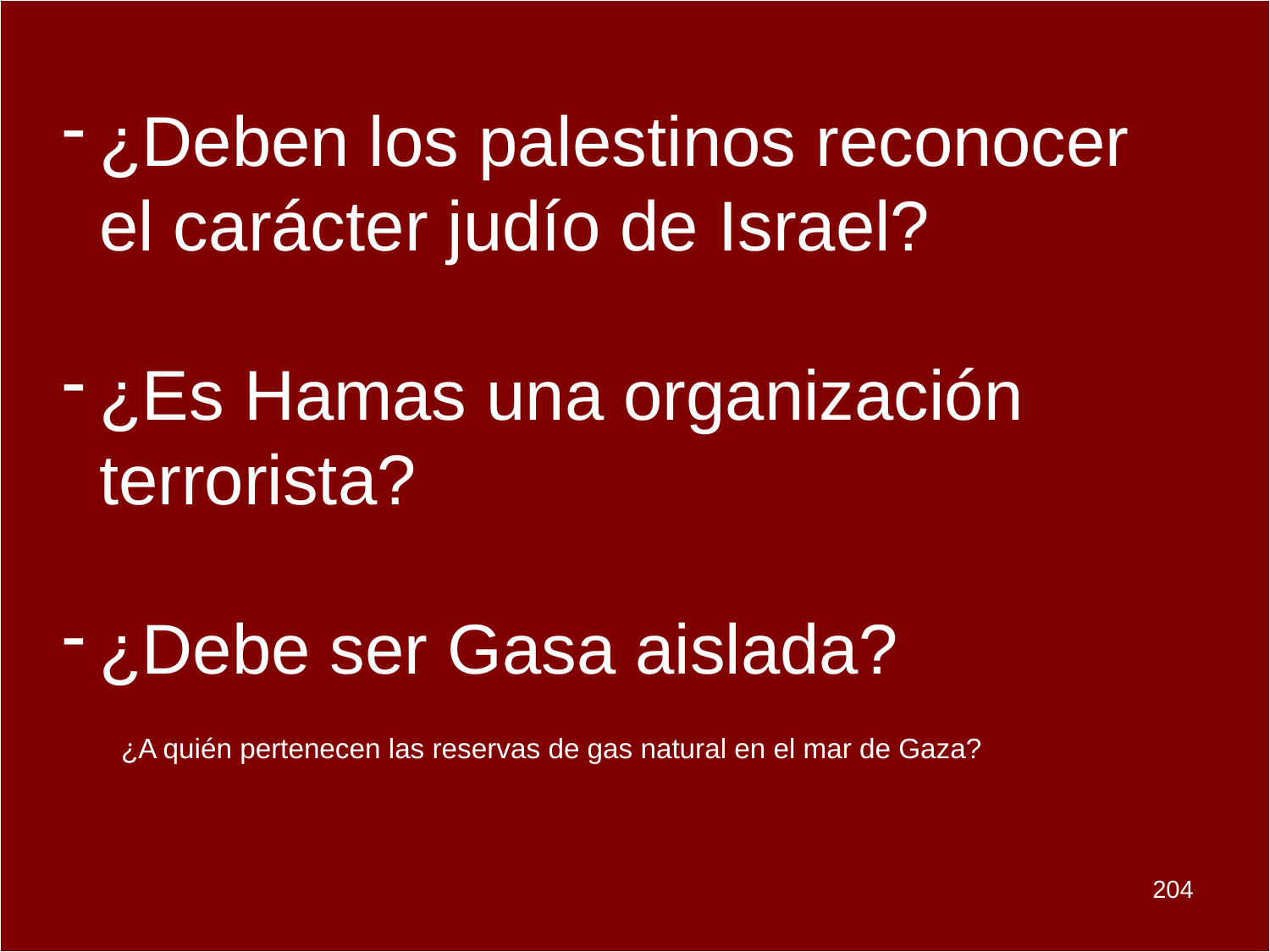

¿Deben los palestinos reconocer el carácter judío de Israel?
¿Es Hamas una organización terrorista?
¿Debe ser Gasa aislada?
   ¿A quién pertenecen las reservas de gas natural en el mar de Gaza?
204